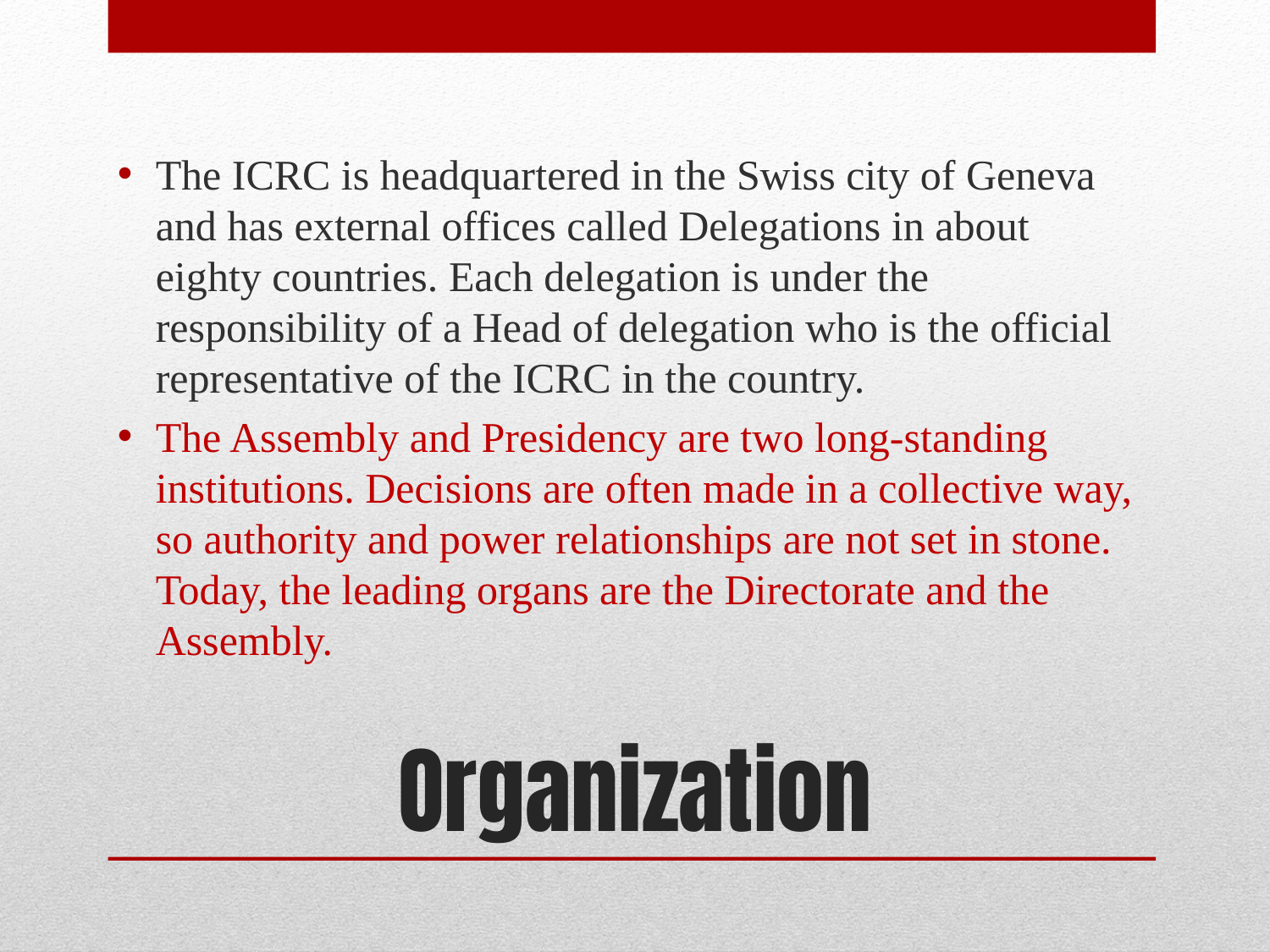

The ICRC is headquartered in the Swiss city of Geneva and has external offices called Delegations in about eighty countries. Each delegation is under the responsibility of a Head of delegation who is the official representative of the ICRC in the country.
The Assembly and Presidency are two long-standing institutions. Decisions are often made in a collective way, so authority and power relationships are not set in stone. Today, the leading organs are the Directorate and the Assembly.
# Organization